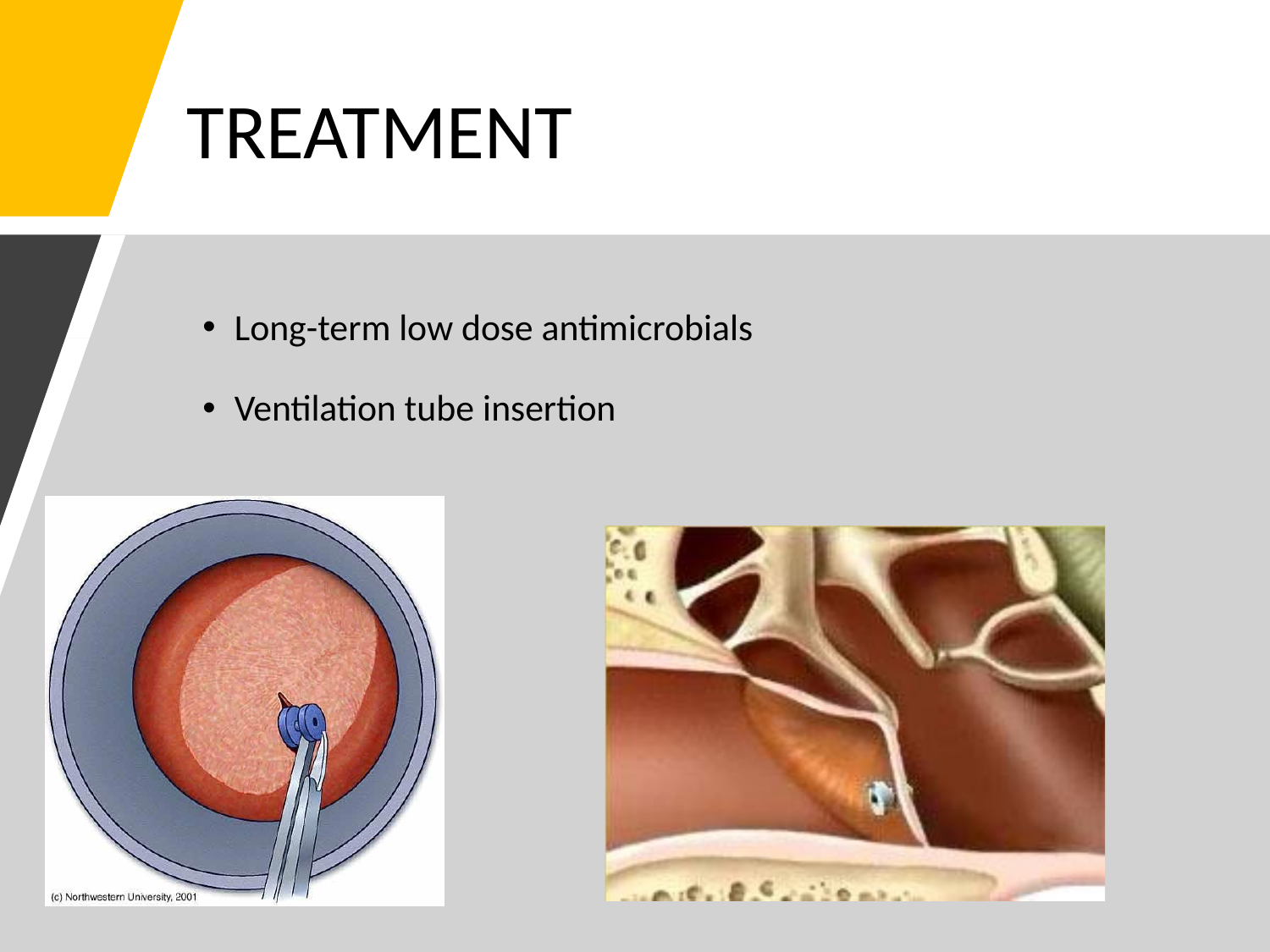

# TREATMENT

Long-term low dose antimicrobials

Ventilation tube insertion